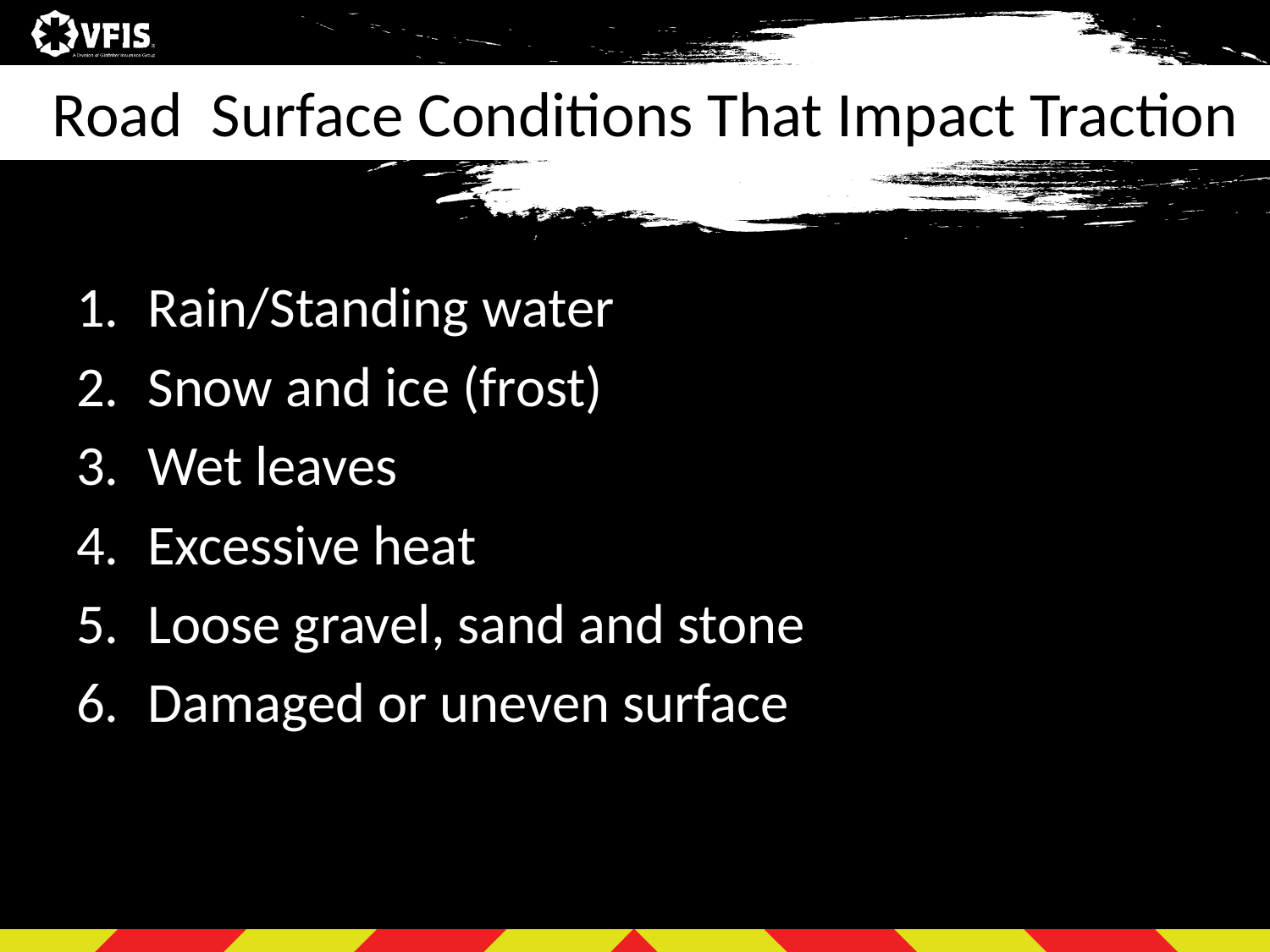

# Road  Surface Conditions That Impact Traction
Rain/Standing water
Snow and ice (frost)
Wet leaves
Excessive heat
Loose gravel, sand and stone
Damaged or uneven surface